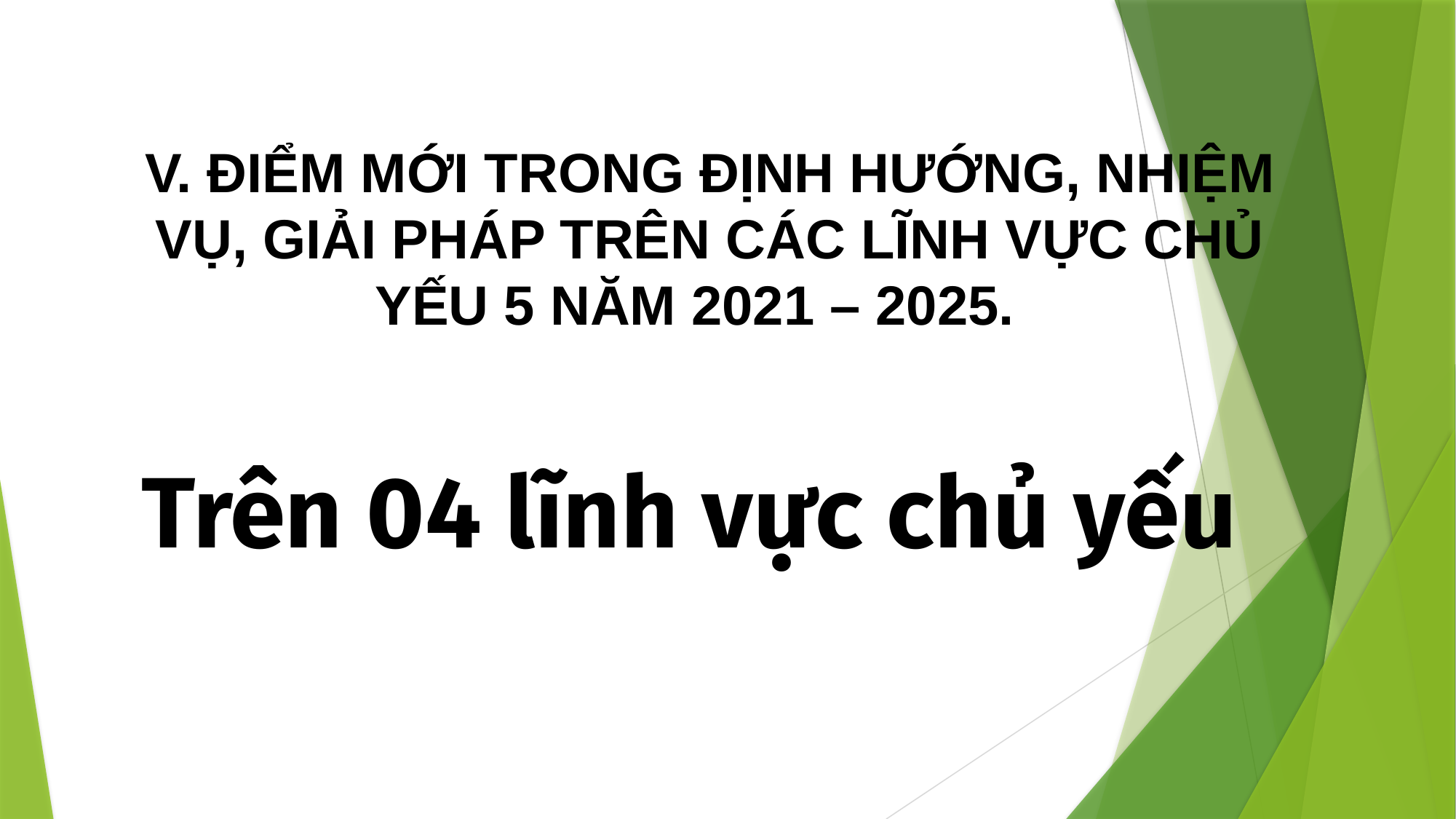

V. ĐIỂM MỚI TRONG ĐỊNH HƯỚNG, NHIỆM VỤ, GIẢI PHÁP TRÊN CÁC LĨNH VỰC CHỦ YẾU 5 NĂM 2021 – 2025.

Trên 04 lĩnh vực chủ yếu